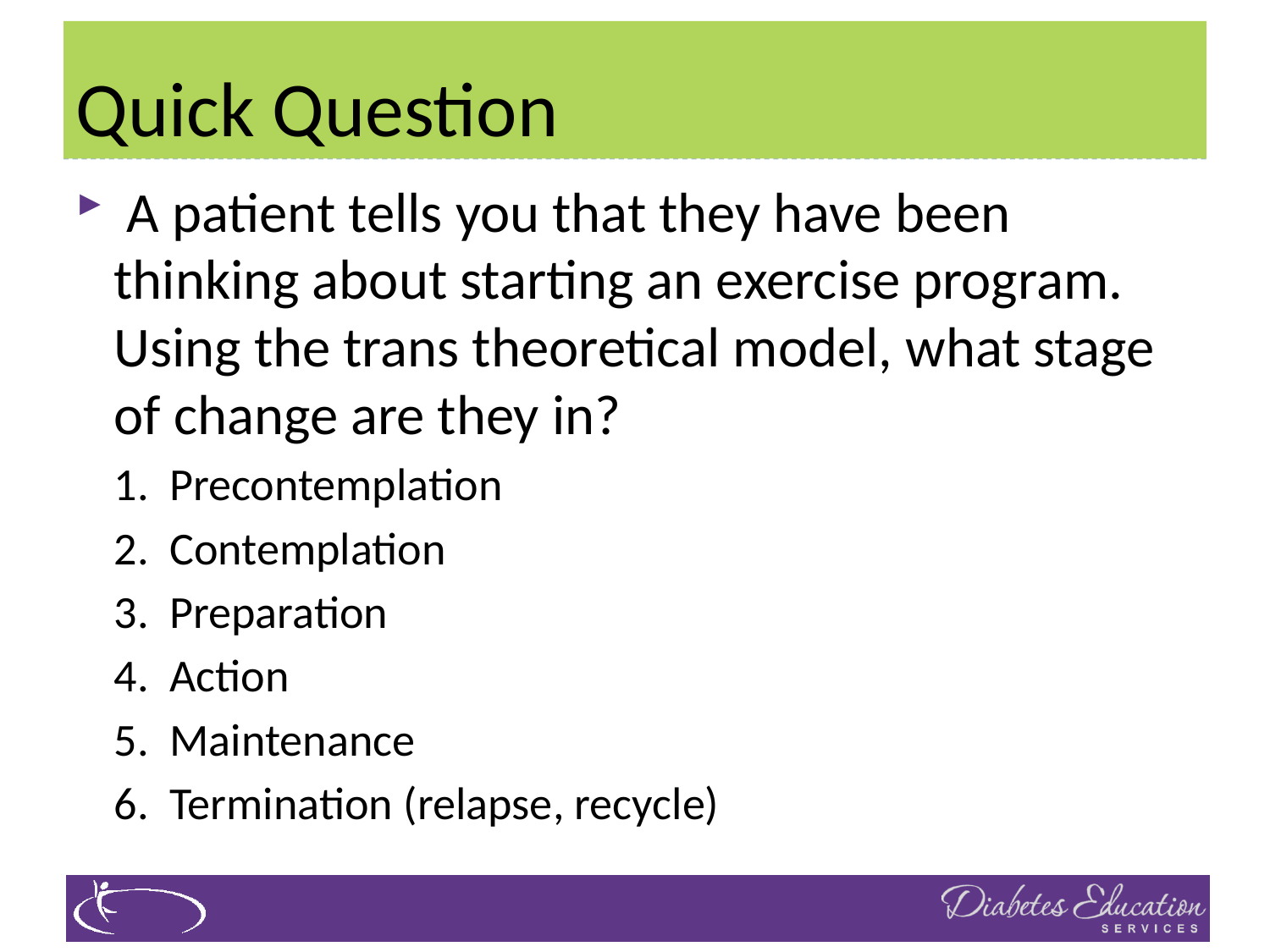

# Quick Question
 A patient tells you that they have been thinking about starting an exercise program. Using the trans theoretical model, what stage of change are they in?
1.  Precontemplation
2.  Contemplation
3.  Preparation
4.  Action
5.  Maintenance
6.  Termination (relapse, recycle)